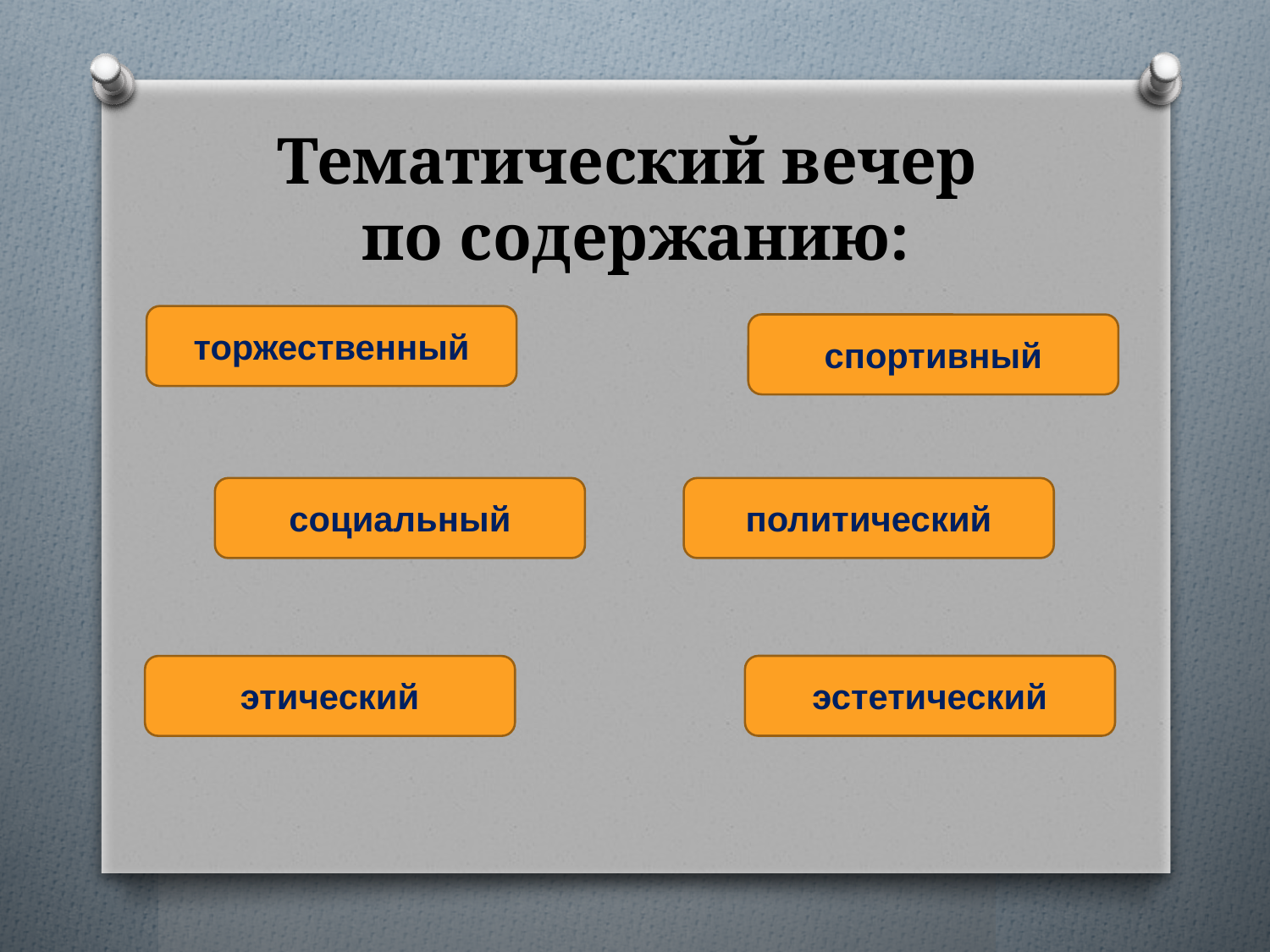

# Тематический вечер по содержанию:
торжественный
спортивный
социальный
политический
эстетический
этический